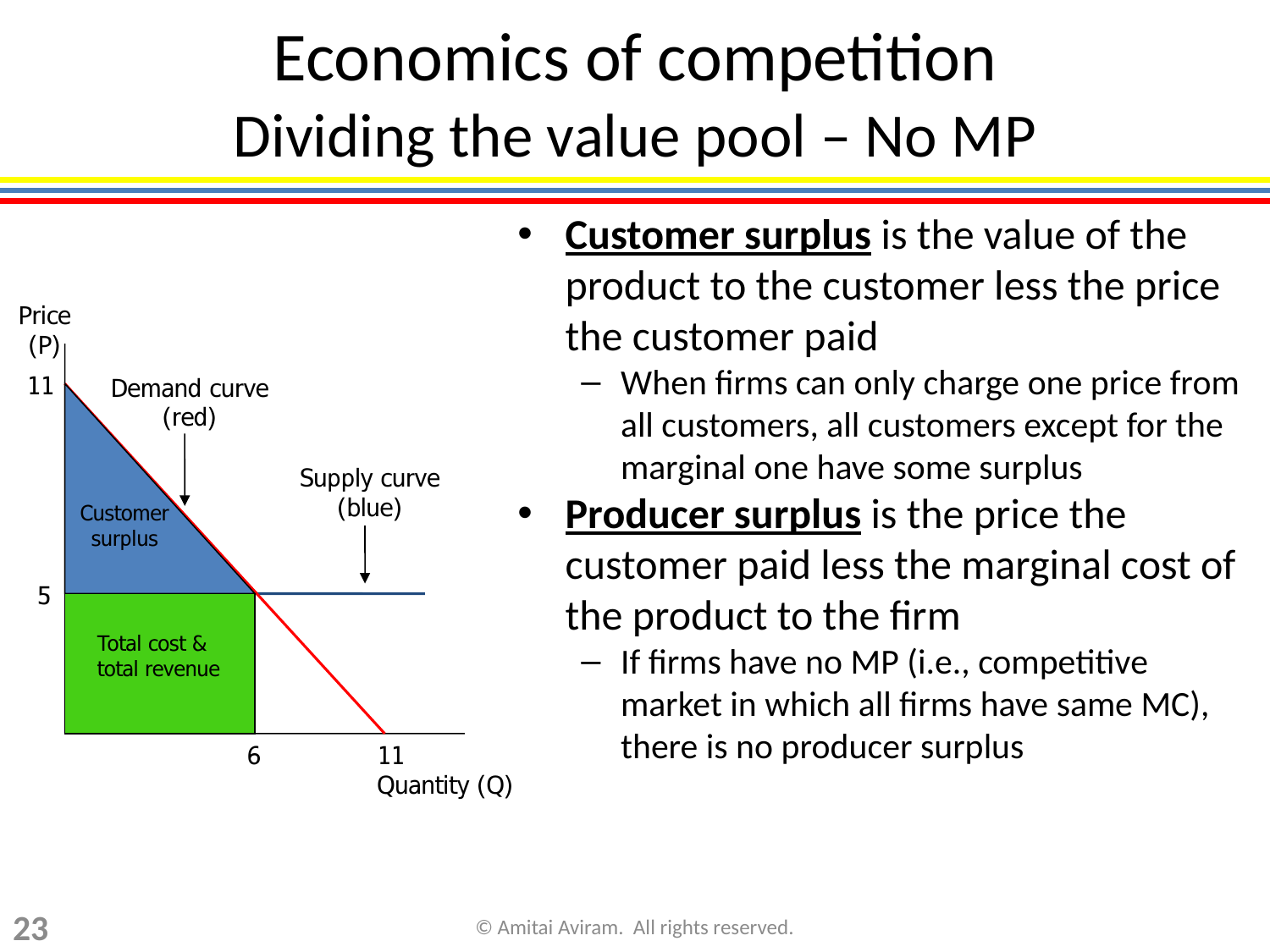

# Economics of competition Dividing the value pool – No MP
Customer surplus is the value of the product to the customer less the price the customer paid
When firms can only charge one price from all customers, all customers except for the marginal one have some surplus
Producer surplus is the price the customer paid less the marginal cost of the product to the firm
If firms have no MP (i.e., competitive market in which all firms have same MC), there is no producer surplus
Price (P)

11
Demand curve (red)

Supply curve (blue)
Customer surplus

5

Total cost & total revenue

6
11
Quantity (Q)
23
© Amitai Aviram.  All rights reserved.